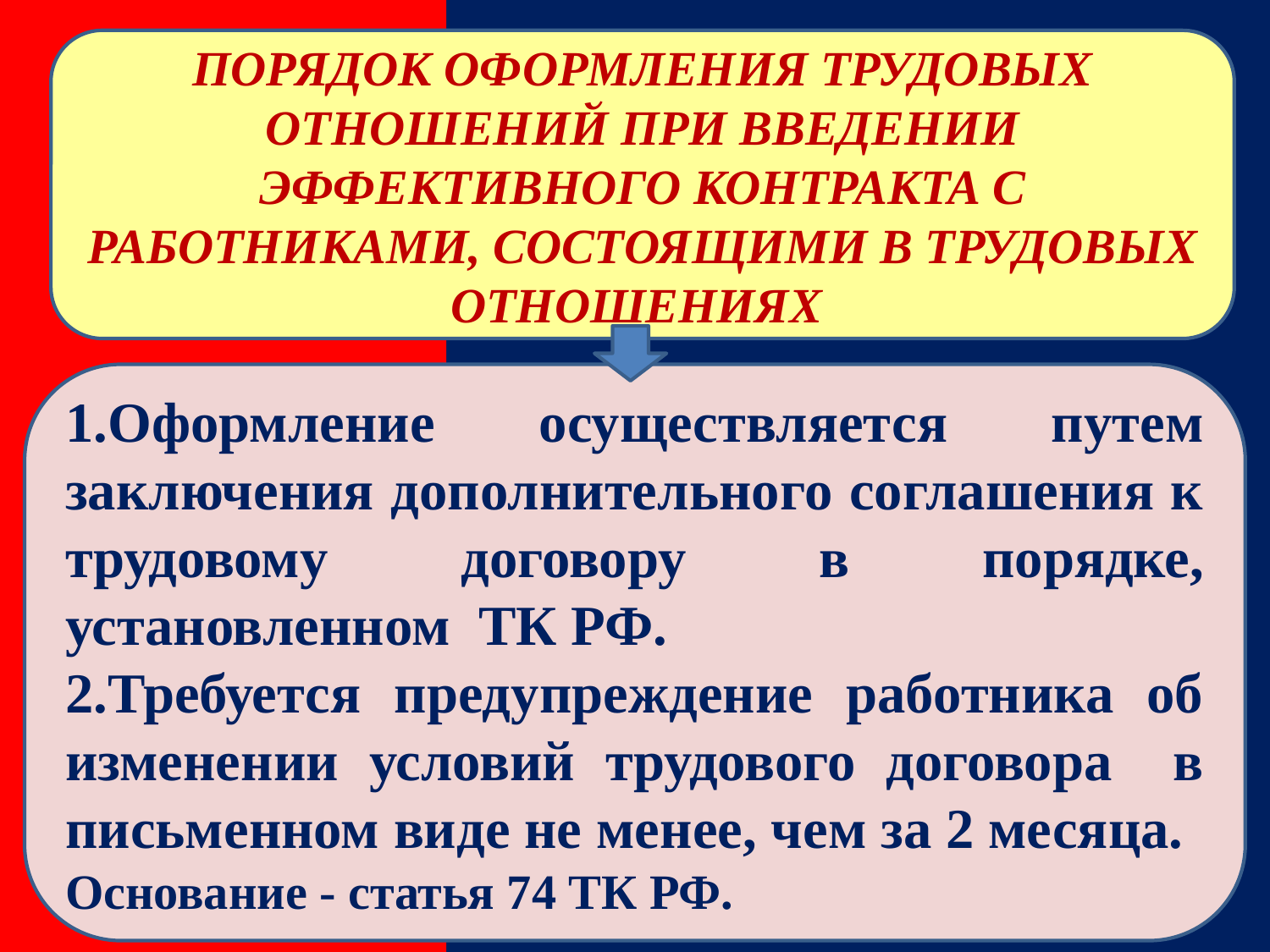

ПОРЯДОК ОФОРМЛЕНИЯ ТРУДОВЫХ ОТНОШЕНИЙ ПРИ ВВЕДЕНИИ ЭФФЕКТИВНОГО КОНТРАКТА С РАБОТНИКАМИ, СОСТОЯЩИМИ В ТРУДОВЫХ ОТНОШЕНИЯХ

1.Оформление осуществляется путем заключения дополнительного соглашения к трудовому договору в порядке, установленном  ТК РФ.
2.Требуется предупреждение работника об изменении условий трудового договора  в письменном виде не менее, чем за 2 месяца.
Основание - статья 74 ТК РФ.